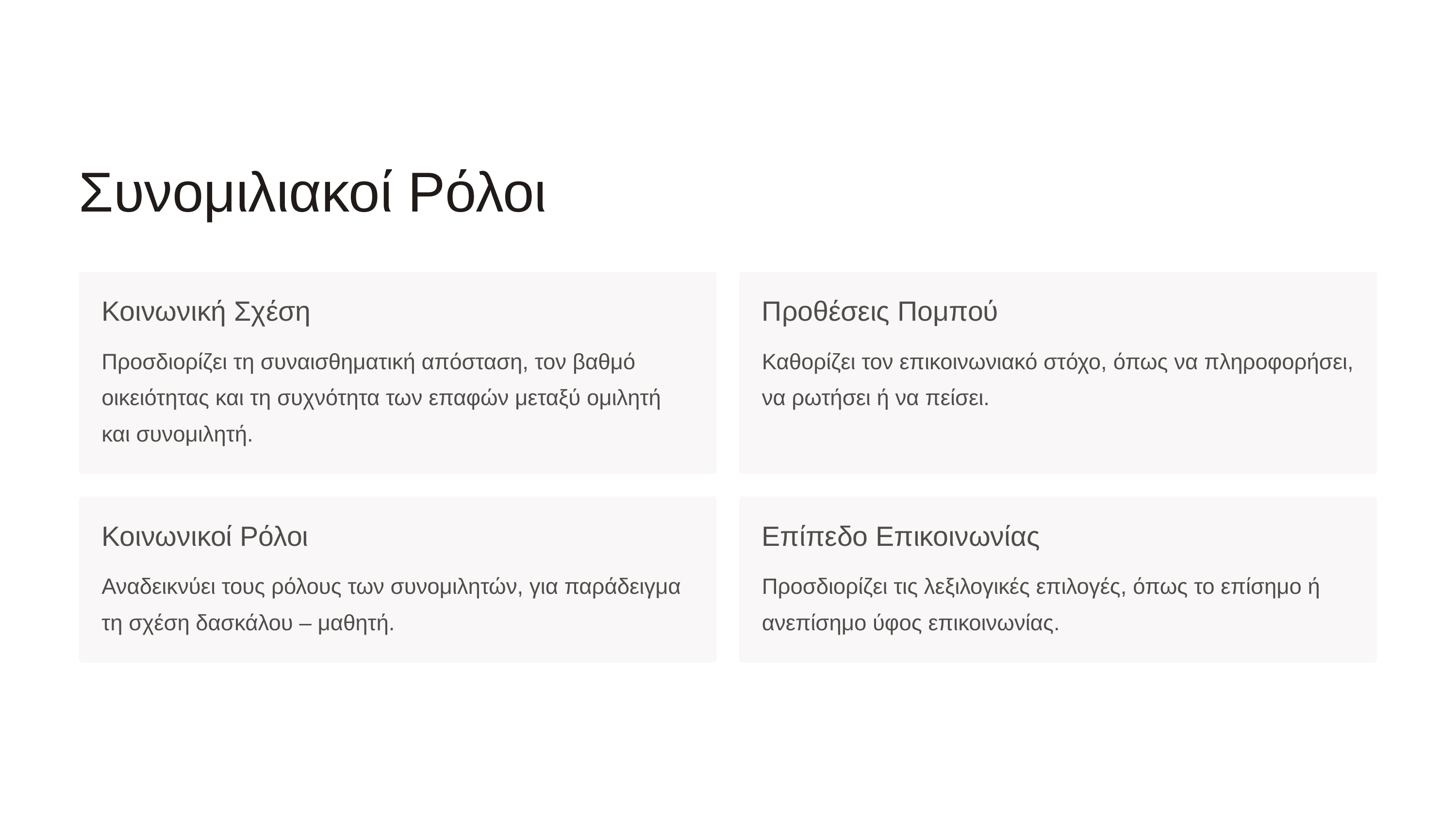

Συνομιλιακοί Ρόλοι

Κοινωνική Σχέση

Προθέσεις Πομπού

Προσδιορίζει τη συναισθηματική απόσταση, τον βαθμό οικειότητας και τη συχνότητα των επαφών μεταξύ ομιλητή και συνομιλητή.

Καθορίζει τον επικοινωνιακό στόχο, όπως να πληροφορήσει, να ρωτήσει ή να πείσει.

Κοινωνικοί Ρόλοι

Επίπεδο Επικοινωνίας

Αναδεικνύει τους ρόλους των συνομιλητών, για παράδειγμα τη σχέση δασκάλου – μαθητή.

Προσδιορίζει τις λεξιλογικές επιλογές, όπως το επίσημο ή ανεπίσημο ύφος επικοινωνίας.